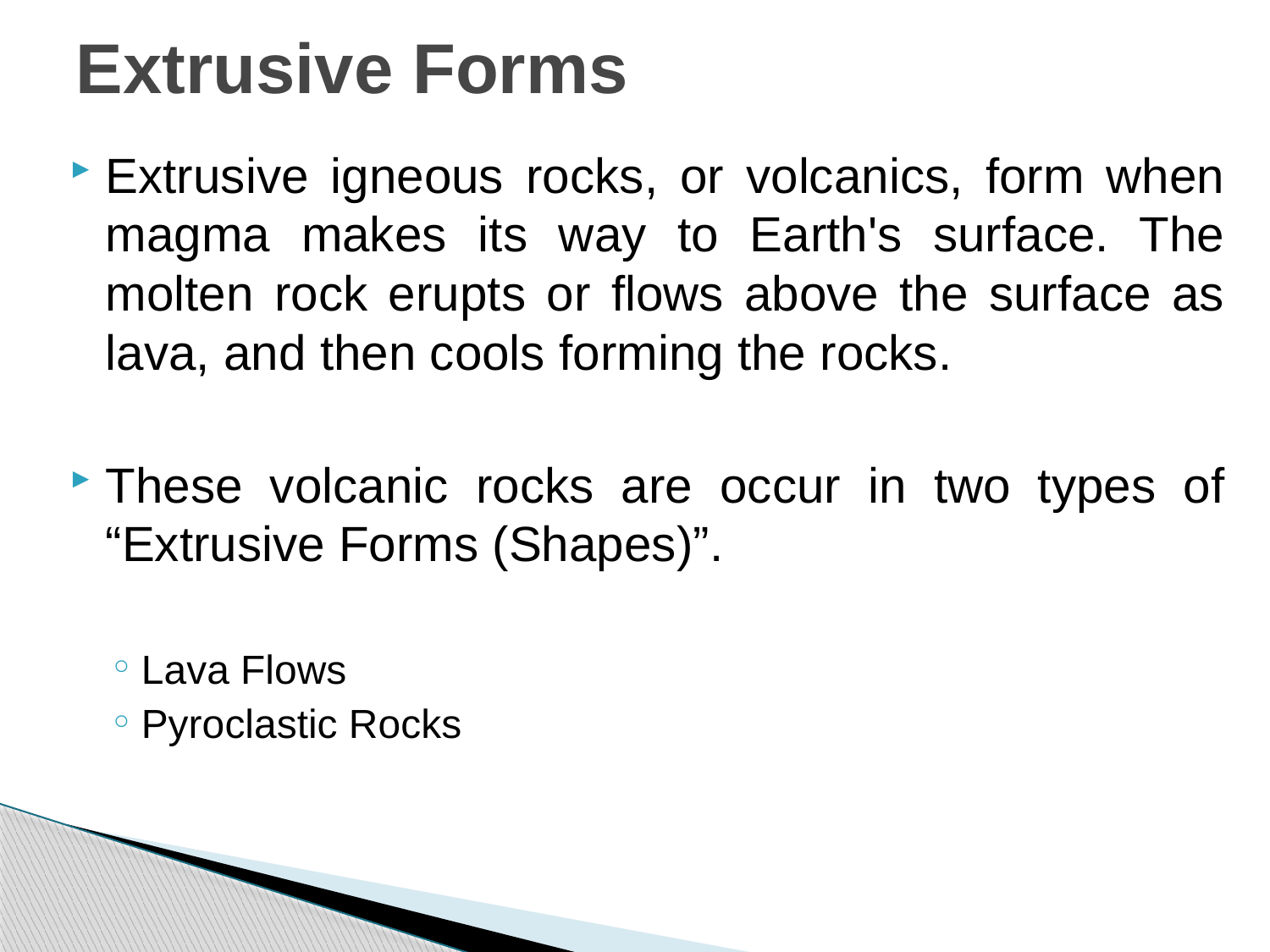

# Extrusive Forms
Extrusive igneous rocks, or volcanics, form when magma makes its way to Earth's surface. The molten rock erupts or flows above the surface as lava, and then cools forming the rocks.

These volcanic rocks are occur in two types of “Extrusive Forms (Shapes)”.

Lava Flows
Pyroclastic Rocks